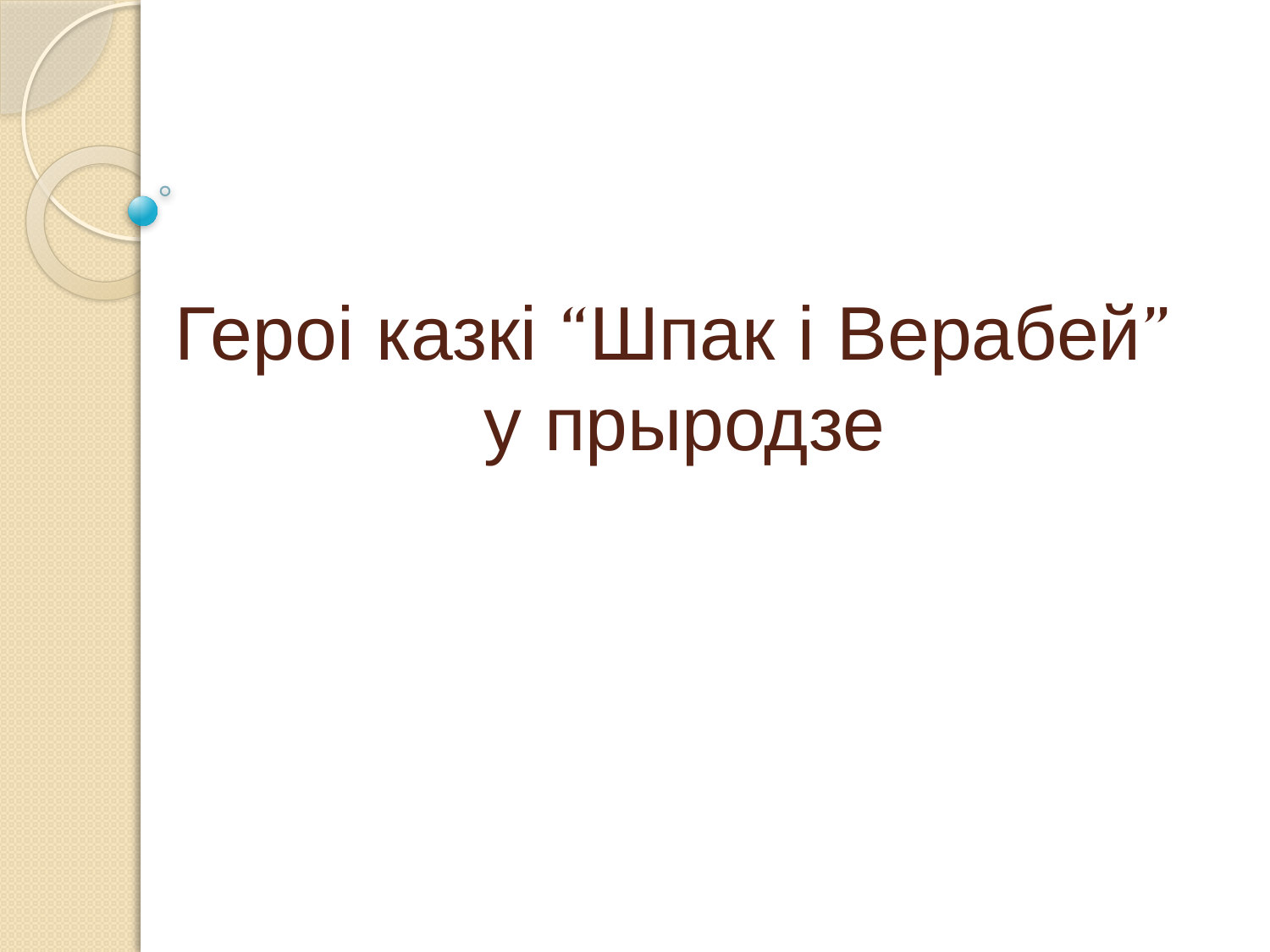

# Героі казкі “Шпак і Верабей” у прыродзе